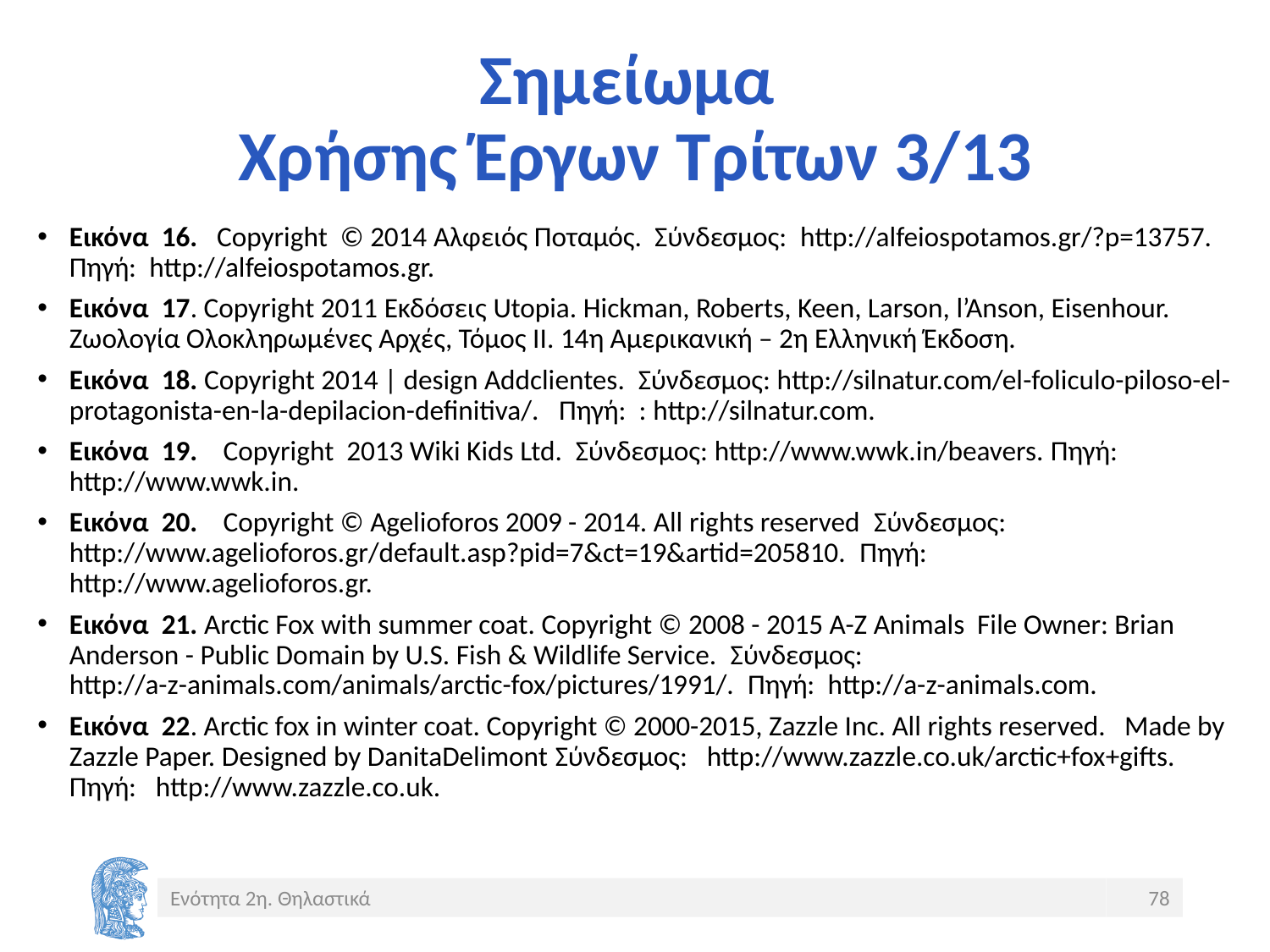

# Σημείωμα Χρήσης Έργων Τρίτων 3/13
Εικόνα  16.   Copyright  © 2014 Αλφειός Ποταμός.  Σύνδεσμος:  http://alfeiospotamos.gr/?p=13757.  Πηγή:  http://alfeiospotamos.gr.
Εικόνα  17. Copyright 2011 Εκδόσεις Utopia. Hickman, Roberts, Keen, Larson, l’Anson, Eisenhour. Ζωολογία Ολοκληρωμένες Αρχές, Τόμος ΙΙ. 14η Αμερικανική – 2η Ελληνική Έκδοση.
Εικόνα  18. Copyright 2014 | design Addclientes.  Σύνδεσμος: http://silnatur.com/el-foliculo-piloso-el-protagonista-en-la-depilacion-definitiva/.   Πηγή:  : http://silnatur.com.
Εικόνα  19.    Copyright  2013 Wiki Kids Ltd.  Σύνδεσμος: http://www.wwk.in/beavers. Πηγή:      http://www.wwk.in.
Εικόνα  20.    Copyright © Agelioforos 2009 - 2014. All rights reserved  Σύνδεσμος:  http://www.agelioforos.gr/default.asp?pid=7&ct=19&artid=205810.  Πηγή:     http://www.agelioforos.gr.
Εικόνα  21. Arctic Fox with summer coat. Copyright © 2008 - 2015 A-Z Animals  File Owner: Brian Anderson - Public Domain by U.S. Fish & Wildlife Service.  Σύνδεσμος:   http://a-z-animals.com/animals/arctic-fox/pictures/1991/.  Πηγή:  http://a-z-animals.com.
Εικόνα  22. Arctic fox in winter coat. Copyright © 2000-2015, Zazzle Inc. All rights reserved.   Made by Zazzle Paper. Designed by DanitaDelimont Σύνδεσμος:   http://www.zazzle.co.uk/arctic+fox+gifts. Πηγή:   http://www.zazzle.co.uk.

Ενότητα 2η. Θηλαστικά
78